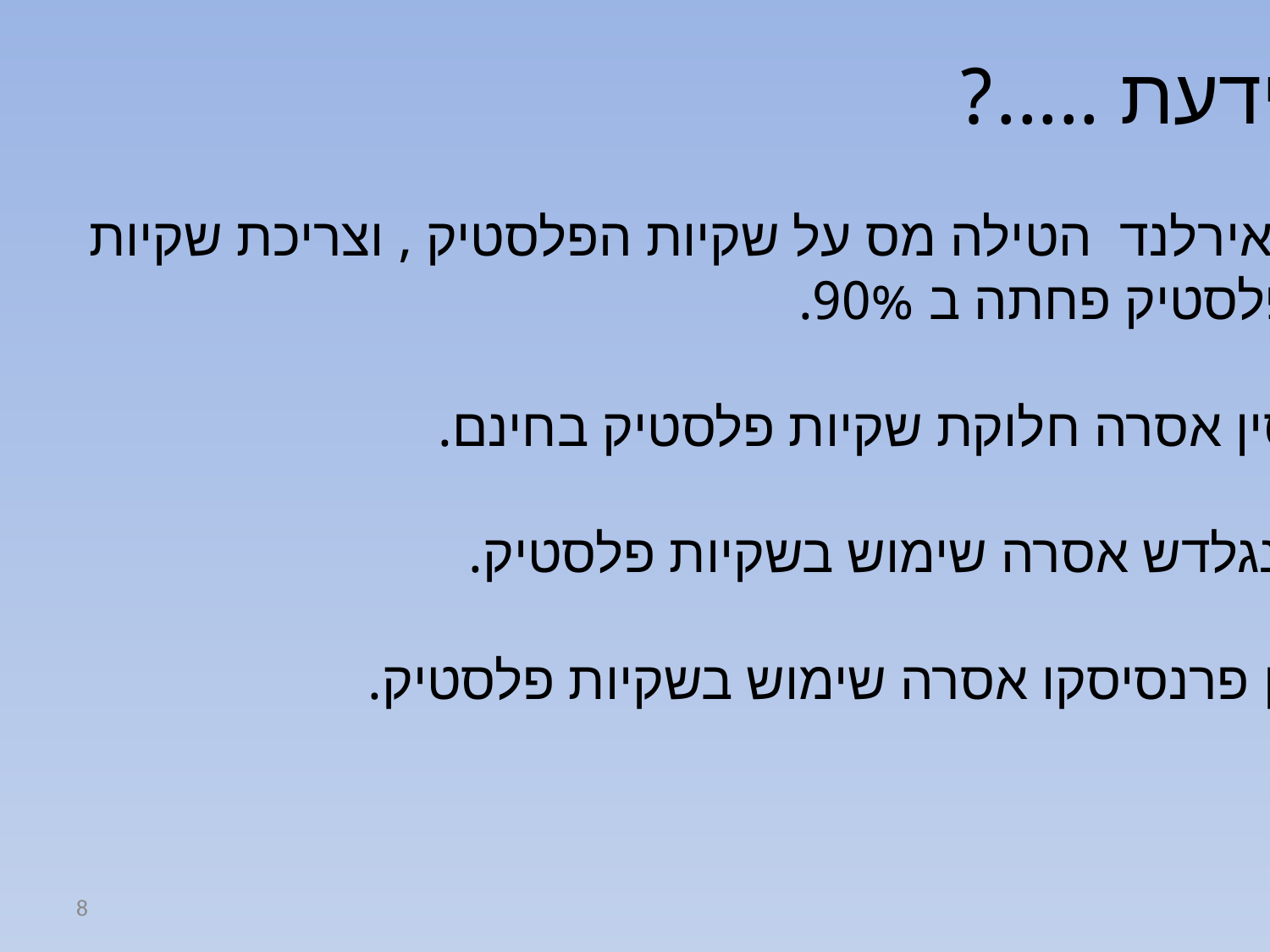

הידעת .....?

שאירלנד  הטילה מס על שקיות הפלסטיק , וצריכת שקיות
הפלסטיק פחתה ב 90%.

 סין אסרה חלוקת שקיות פלסטיק בחינם.

בנגלדש אסרה שימוש בשקיות פלסטיק.

סן פרנסיסקו אסרה שימוש בשקיות פלסטיק.

8